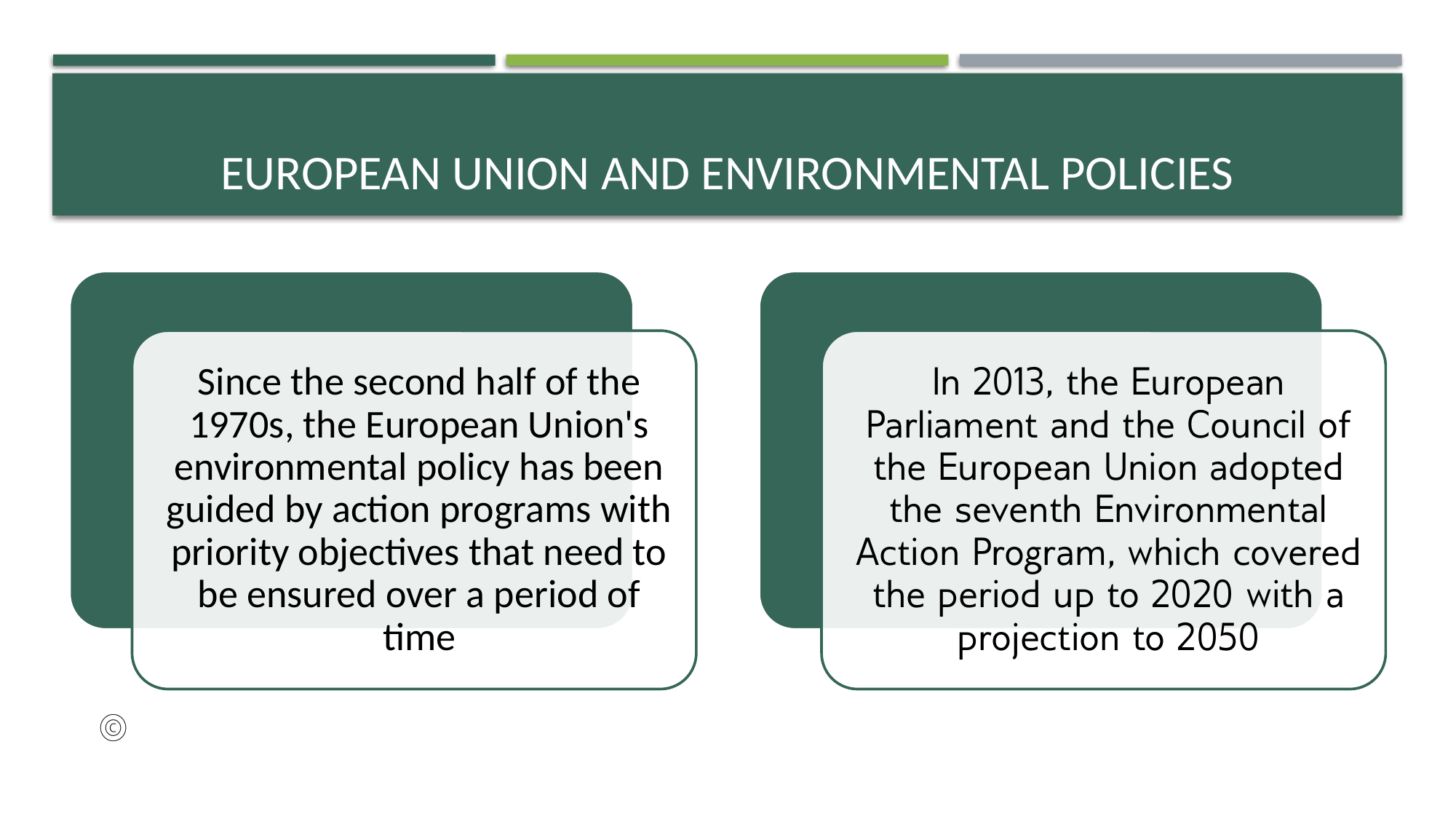

# EUROPEAN UNION AND ENVIRONMENTAL POLICIES
Since the second half of the 1970s, the European Union's environmental policy has been guided by action programs with priority objectives that need to be ensured over a period of time
In 2013, the European Parliament and the Council of the European Union adopted the seventh Environmental Action Program, which covered the period up to 2020 with a projection to 2050